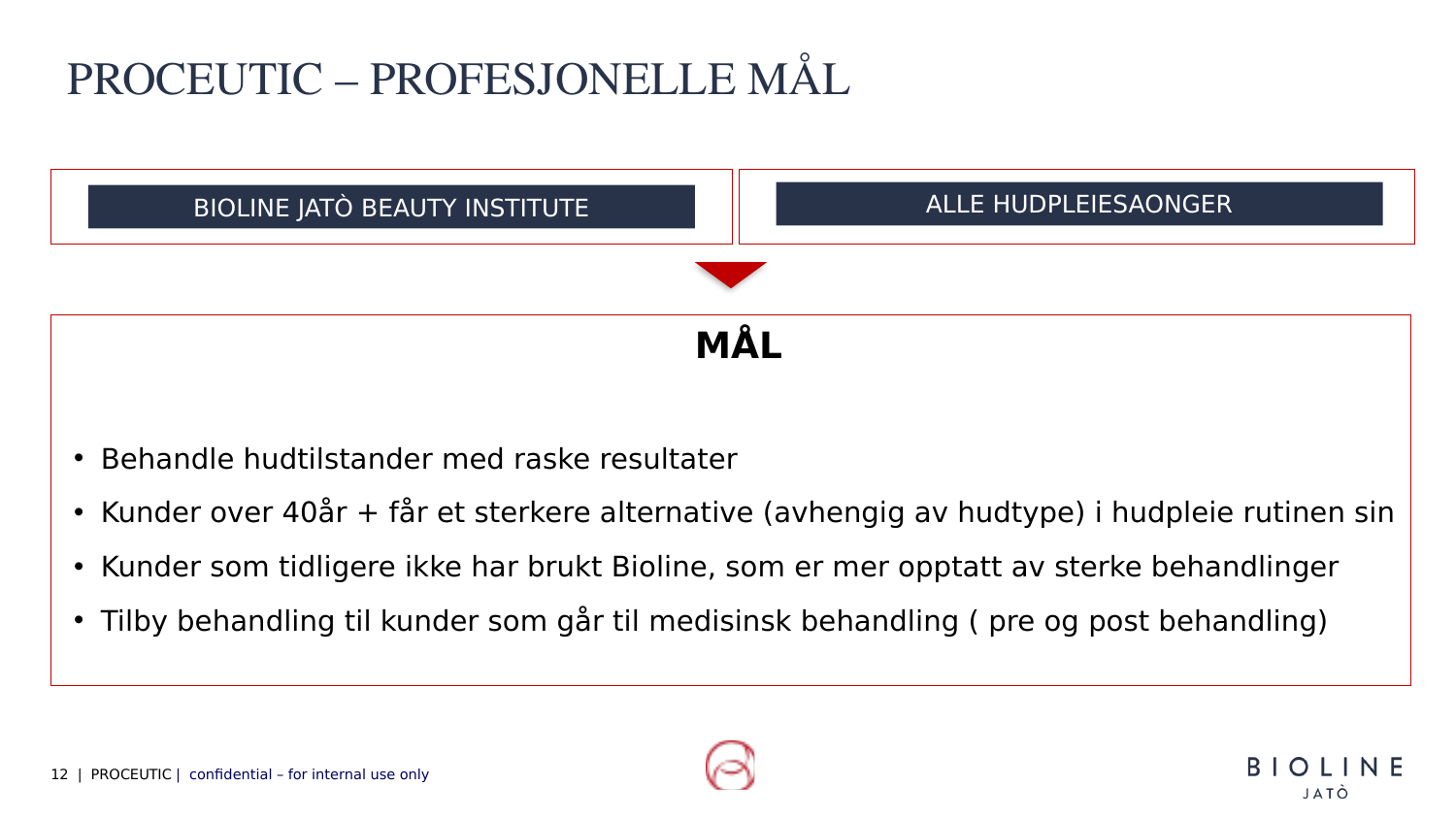

PROCEUTIC – PROFESJONELLE MÅL

ALLE HUDPLEIESAONGER
BIOLINE JATÒ BEAUTY INSTITUTE

MÅL

Behandle hudtilstander med raske resultater
Kunder over 40år + får et sterkere alternative (avhengig av hudtype) i hudpleie rutinen sin
Kunder som tidligere ikke har brukt Bioline, som er mer opptatt av sterke behandlinger
Tilby behandling til kunder som går til medisinsk behandling ( pre og post behandling)